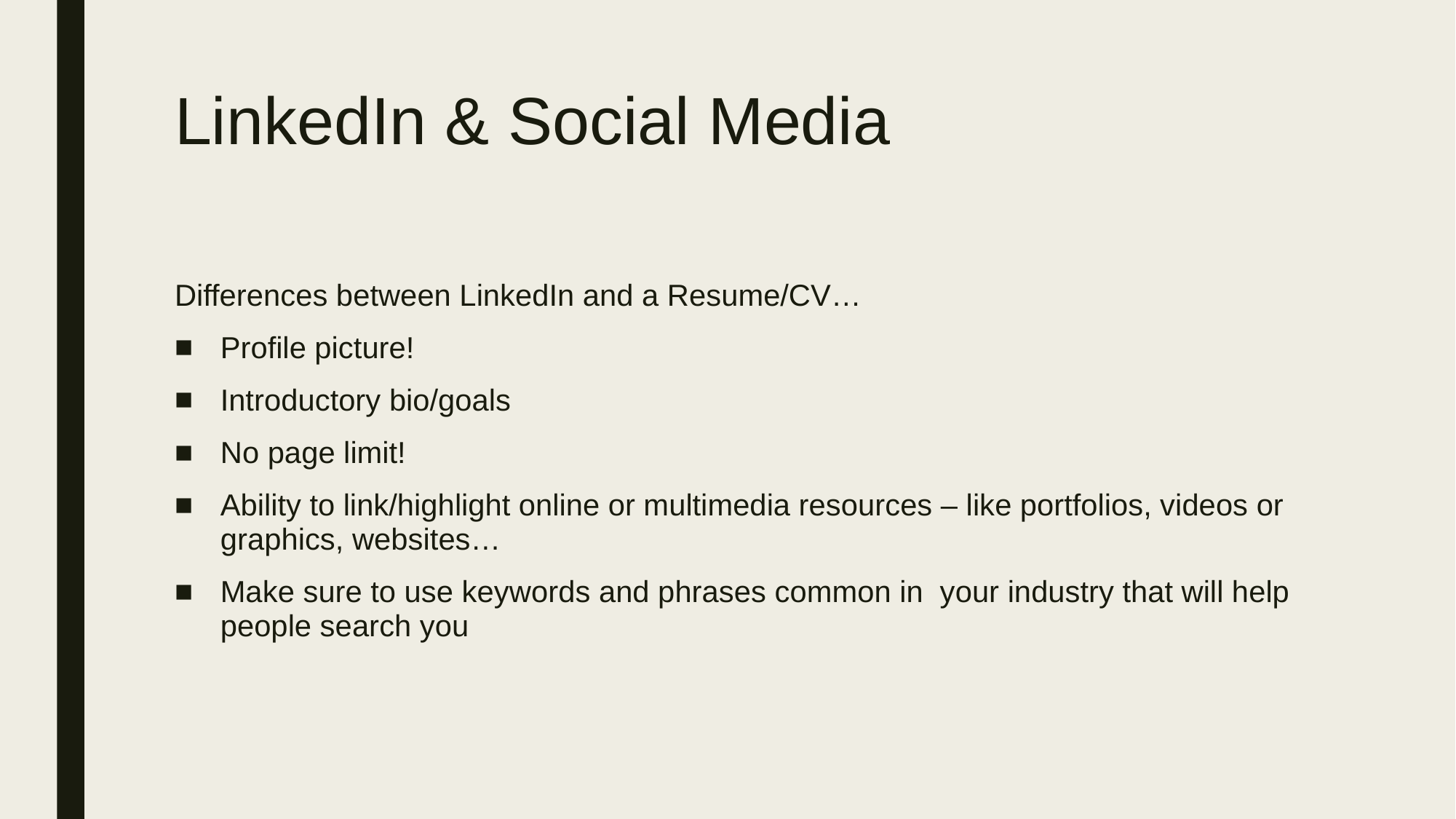

# LinkedIn & Social Media
Differences between LinkedIn and a Resume/CV…
Profile picture!
Introductory bio/goals
No page limit!
Ability to link/highlight online or multimedia resources – like portfolios, videos or graphics, websites…
Make sure to use keywords and phrases common in  your industry that will help people search you